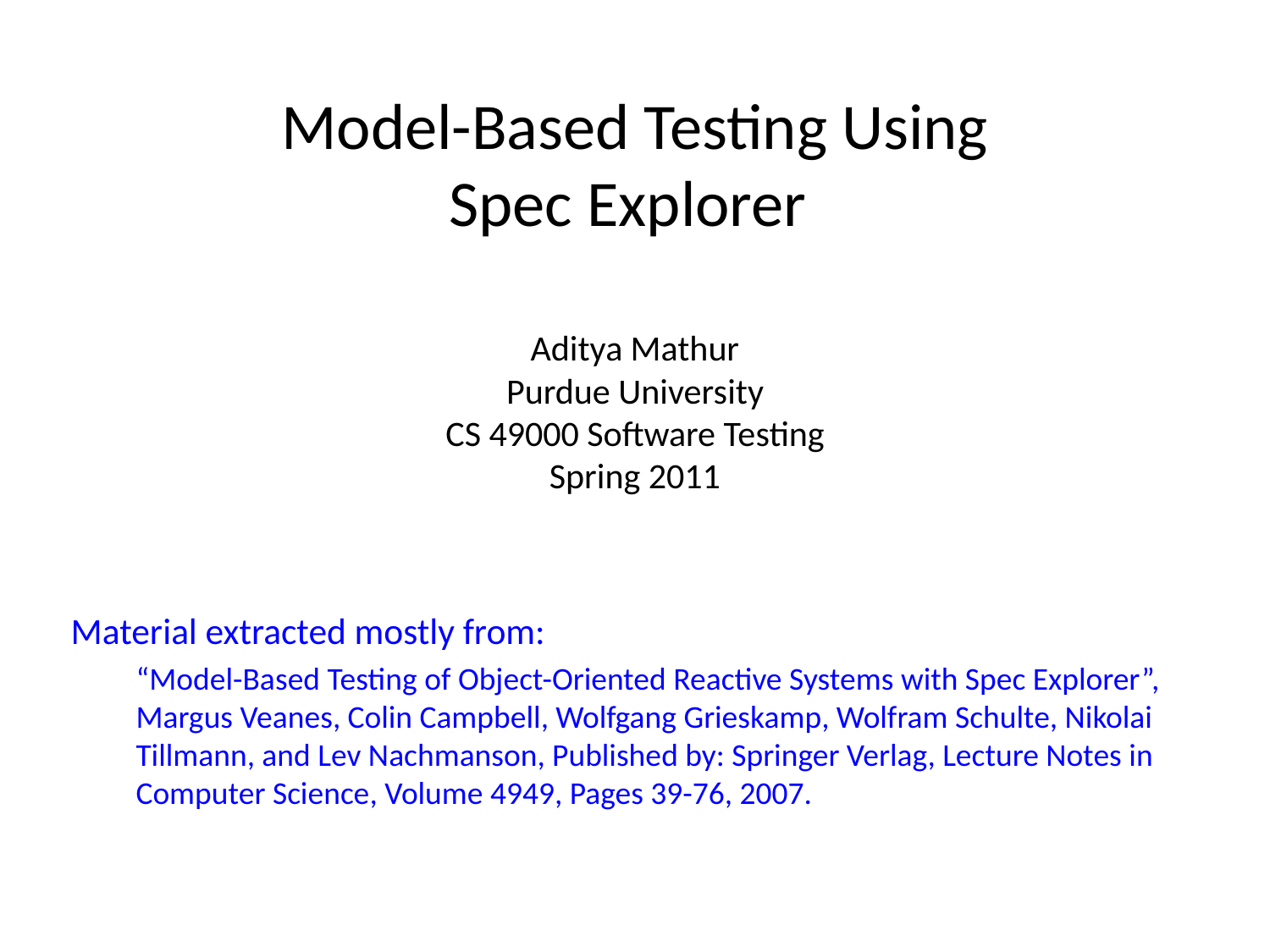

# Model-Based Testing Using Spec Explorer Aditya Mathur Purdue University CS 49000 Software Testing Spring 2011
Material extracted mostly from:
“Model-Based Testing of Object-Oriented Reactive Systems with Spec Explorer”, Margus Veanes, Colin Campbell, Wolfgang Grieskamp, Wolfram Schulte, Nikolai Tillmann, and Lev Nachmanson, Published by: Springer Verlag, Lecture Notes in Computer Science, Volume 4949, Pages 39-76, 2007.